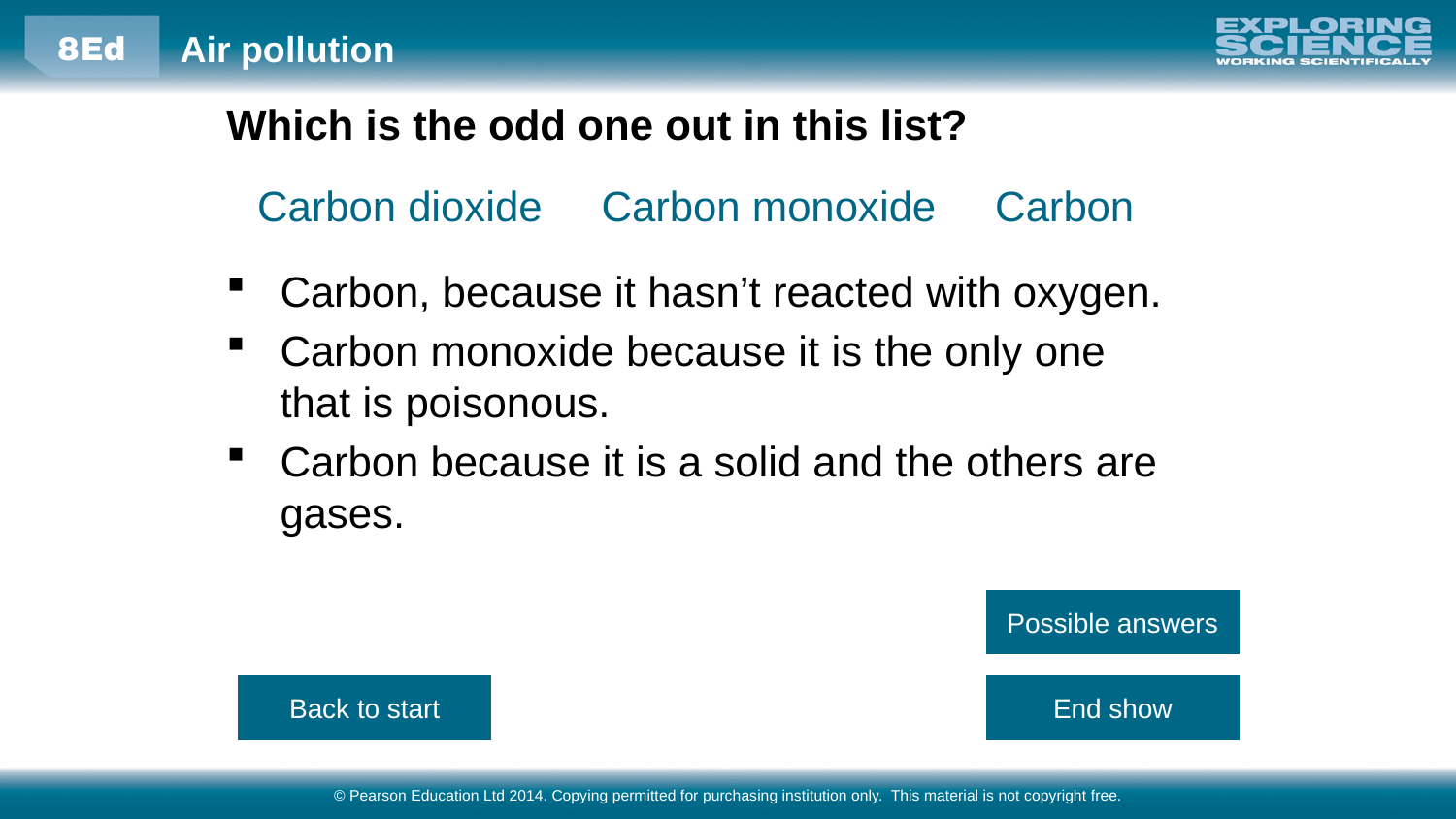

Which is the odd one out in this list?
Carbon dioxide     Carbon monoxide     Carbon
Carbon, because it hasn’t reacted with oxygen.
Carbon monoxide because it is the only one that is poisonous.
Carbon because it is a solid and the others are gases.
Possible answers
Back to start
End show
© Pearson Education Ltd 2014. Copying permitted for purchasing institution only.  This material is not copyright free.